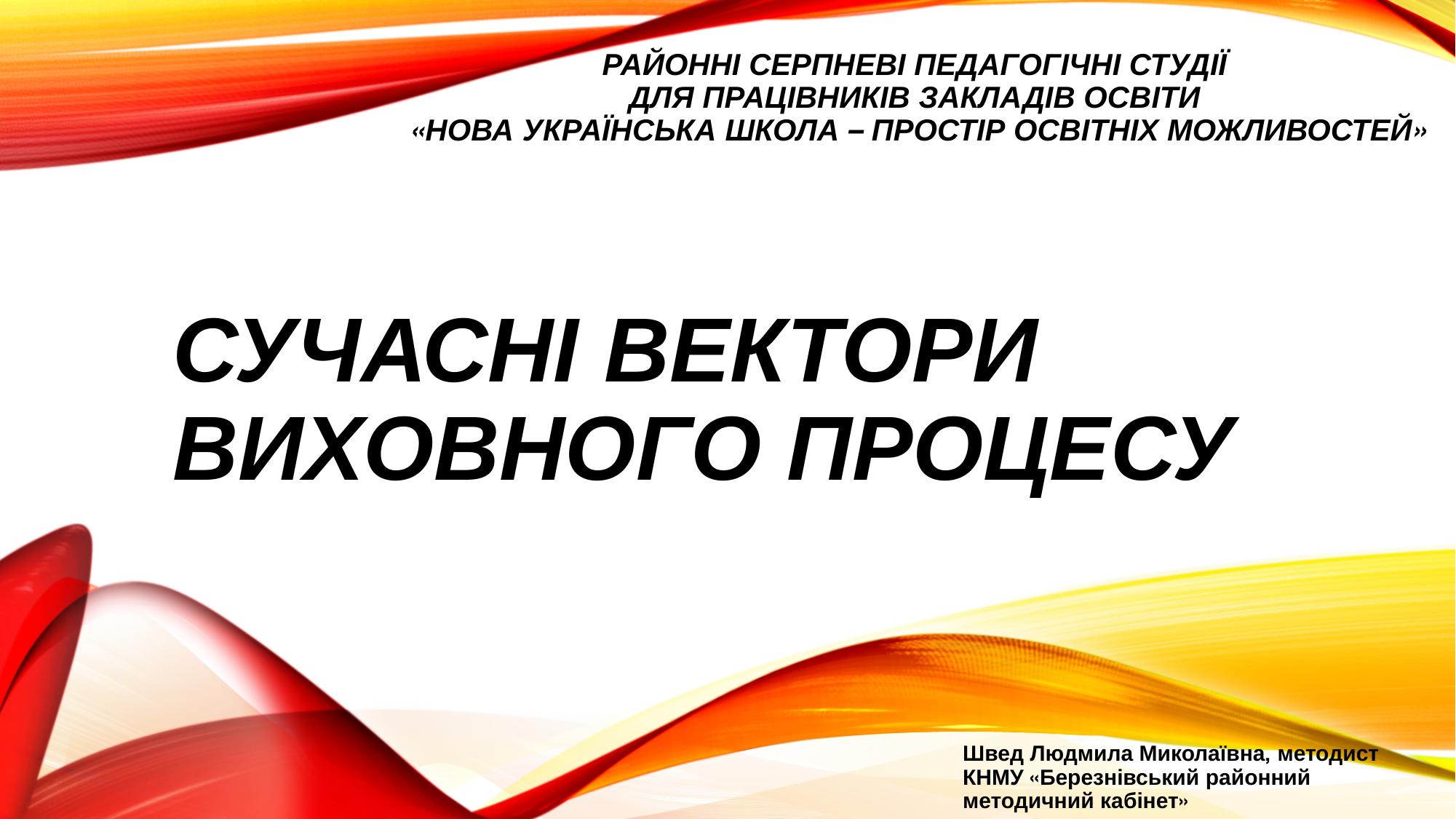

# Районні серпневі педагогічні студії для працівників закладів освіти «нова українська школа – простір освітніх можливостей»
Сучасні вектори виховного процесу
Швед Людмила Миколаївна, методист КНМУ «Березнівський районний методичний кабінет»